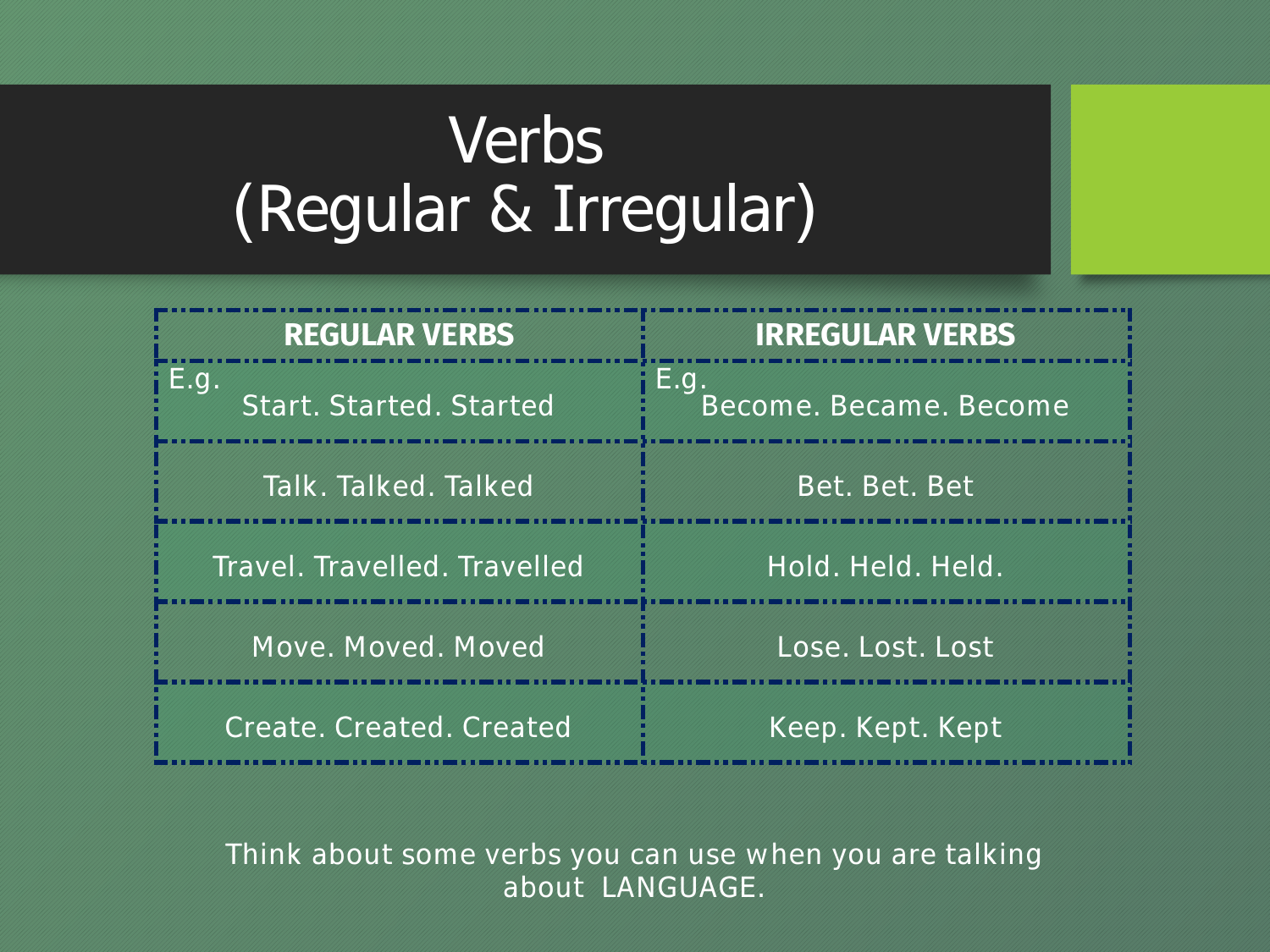

# Verbs (Regular & Irregular)
| REGULAR VERBS | IRREGULAR VERBS |
| --- | --- |
| E.g. Start. Started. Started | E.g. Become. Became. Become |
| Talk. Talked. Talked | Bet. Bet. Bet |
| Travel. Travelled. Travelled | Hold. Held. Held. |
| Move. Moved. Moved | Lose. Lost. Lost |
| Create. Created. Created | Keep. Kept. Kept |
Think about some verbs you can use when you are talking
about  LANGUAGE.